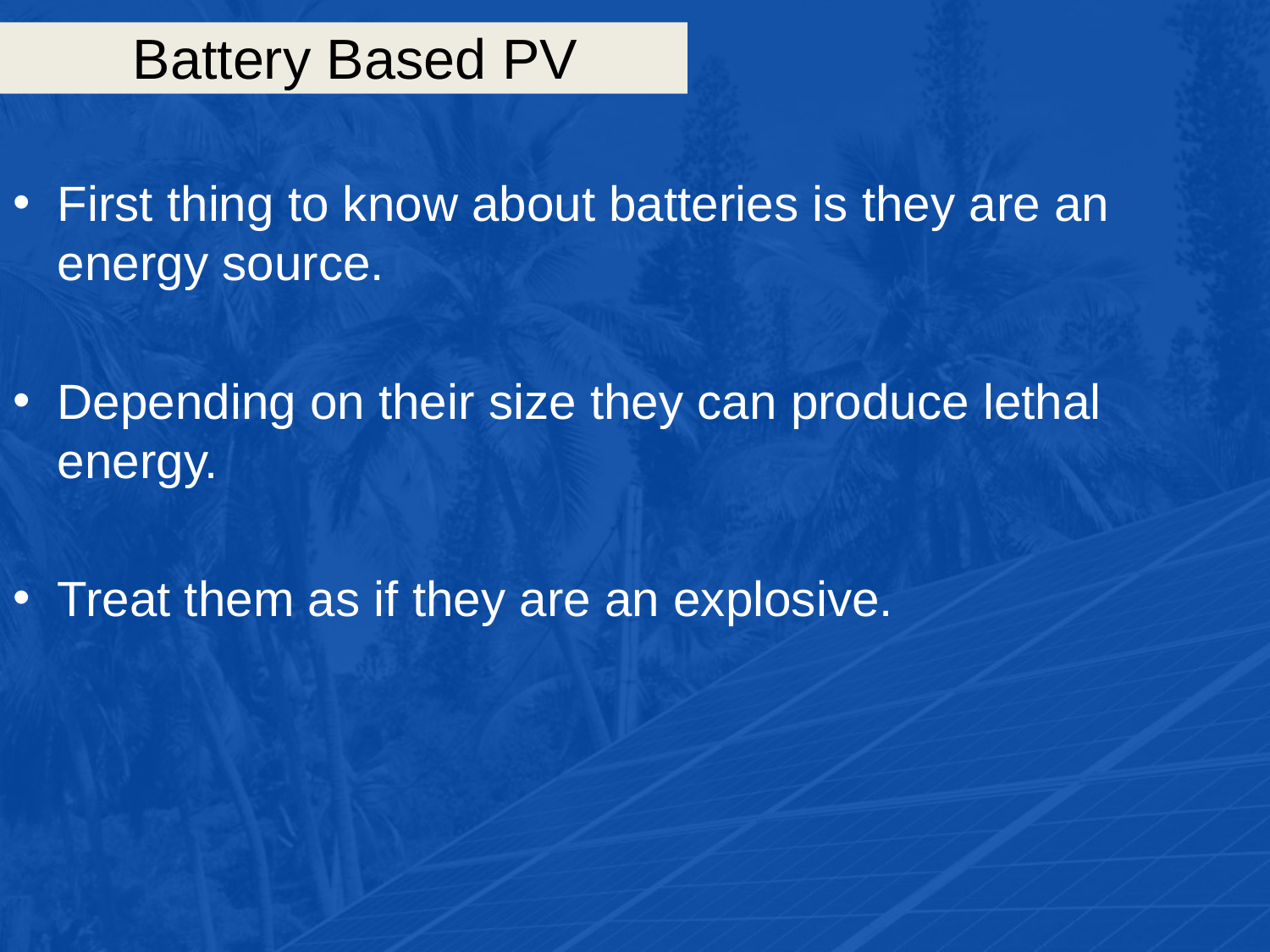

# Battery Based PV
First thing to know about batteries is they are an energy source.

Depending on their size they can produce lethal energy.

Treat them as if they are an explosive.